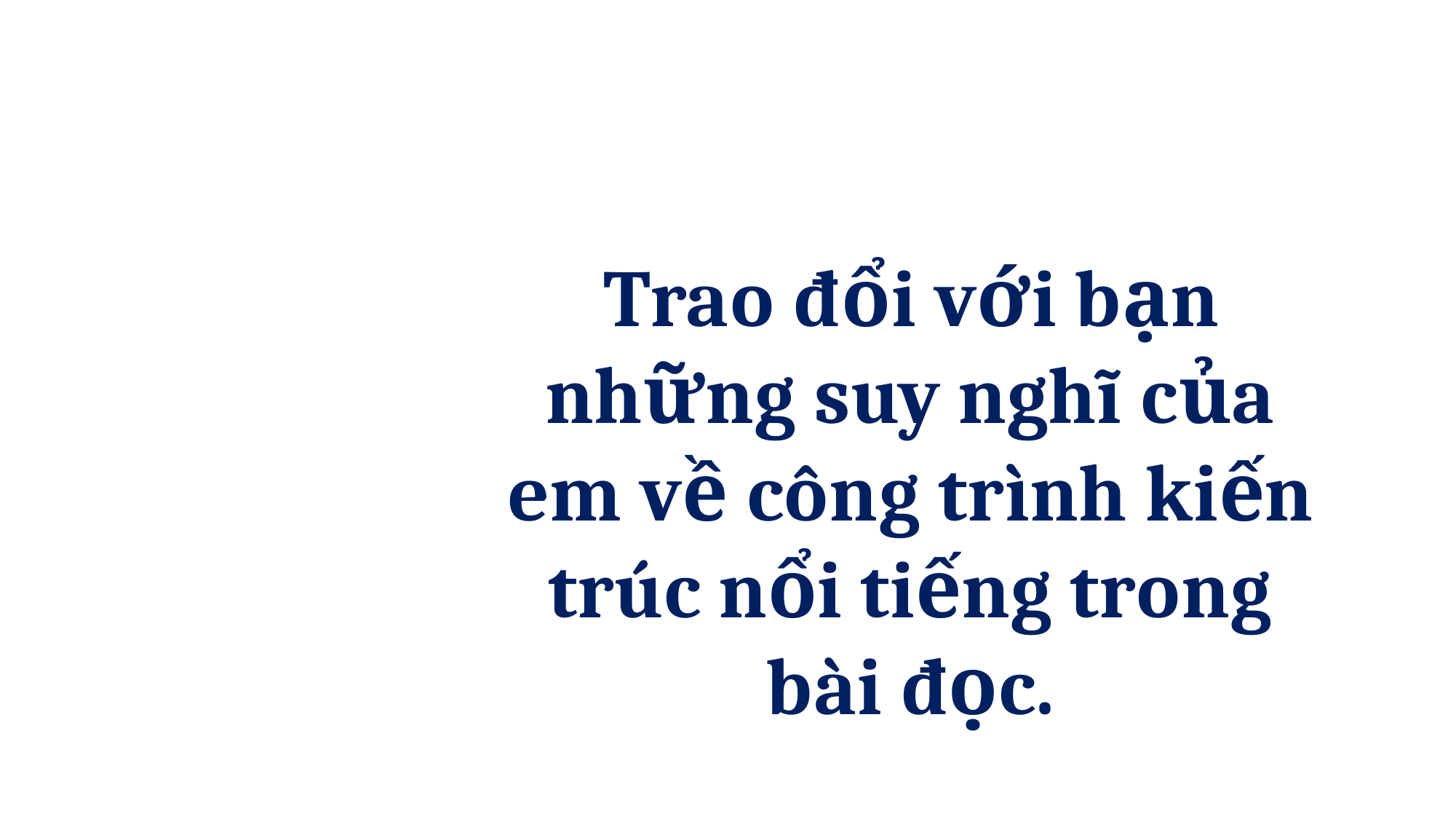

Trao đổi với bạn những suy nghĩ của em về công trình kiến trúc nổi tiếng trong bài đọc.